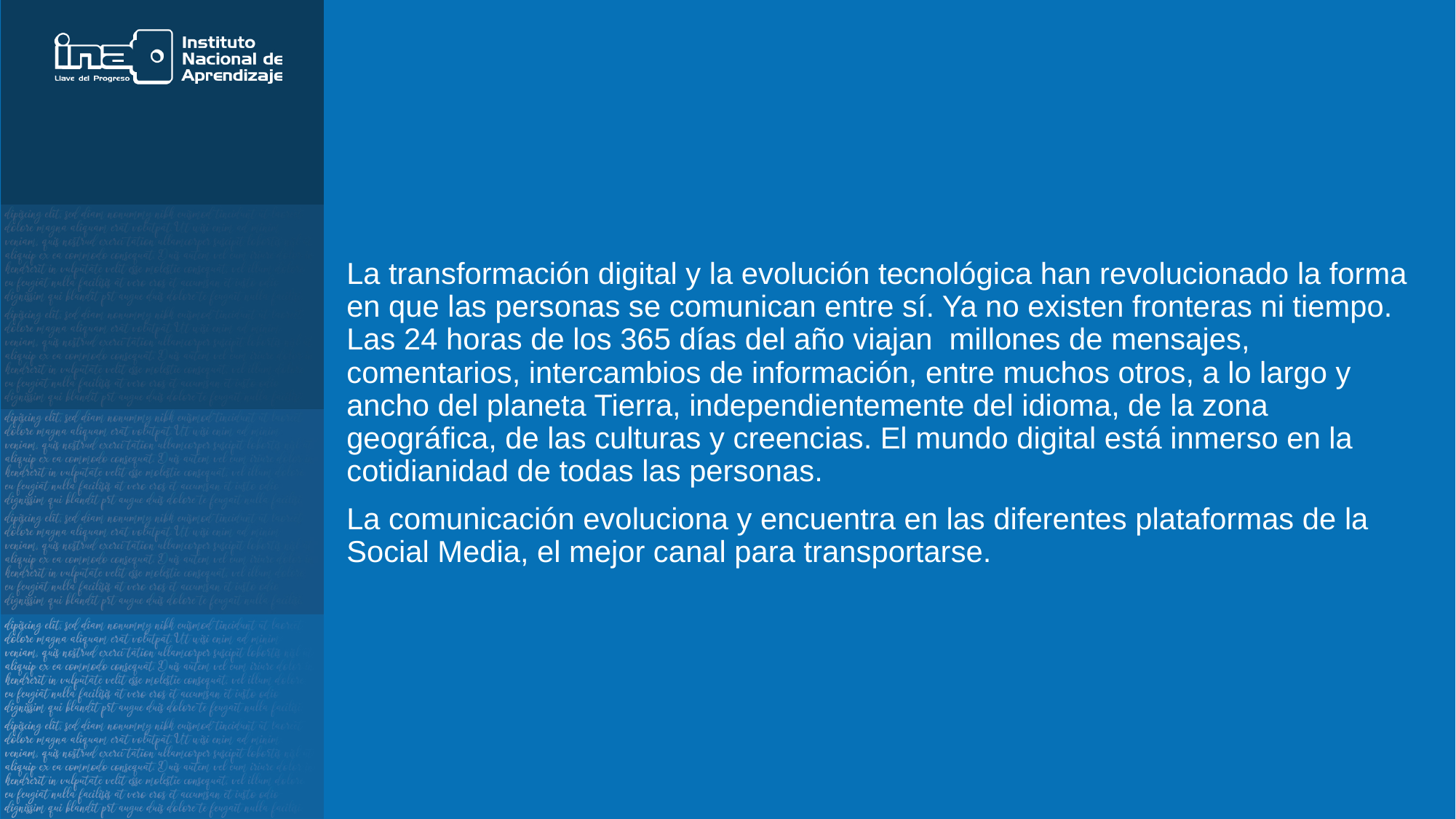

La transformación digital y la evolución tecnológica han revolucionado la forma en que las personas se comunican entre sí. Ya no existen fronteras ni tiempo. Las 24 horas de los 365 días del año viajan  millones de mensajes, comentarios, intercambios de información, entre muchos otros, a lo largo y ancho del planeta Tierra, independientemente del idioma, de la zona geográfica, de las culturas y creencias. El mundo digital está inmerso en la cotidianidad de todas las personas.
La comunicación evoluciona y encuentra en las diferentes plataformas de la Social Media, el mejor canal para transportarse.